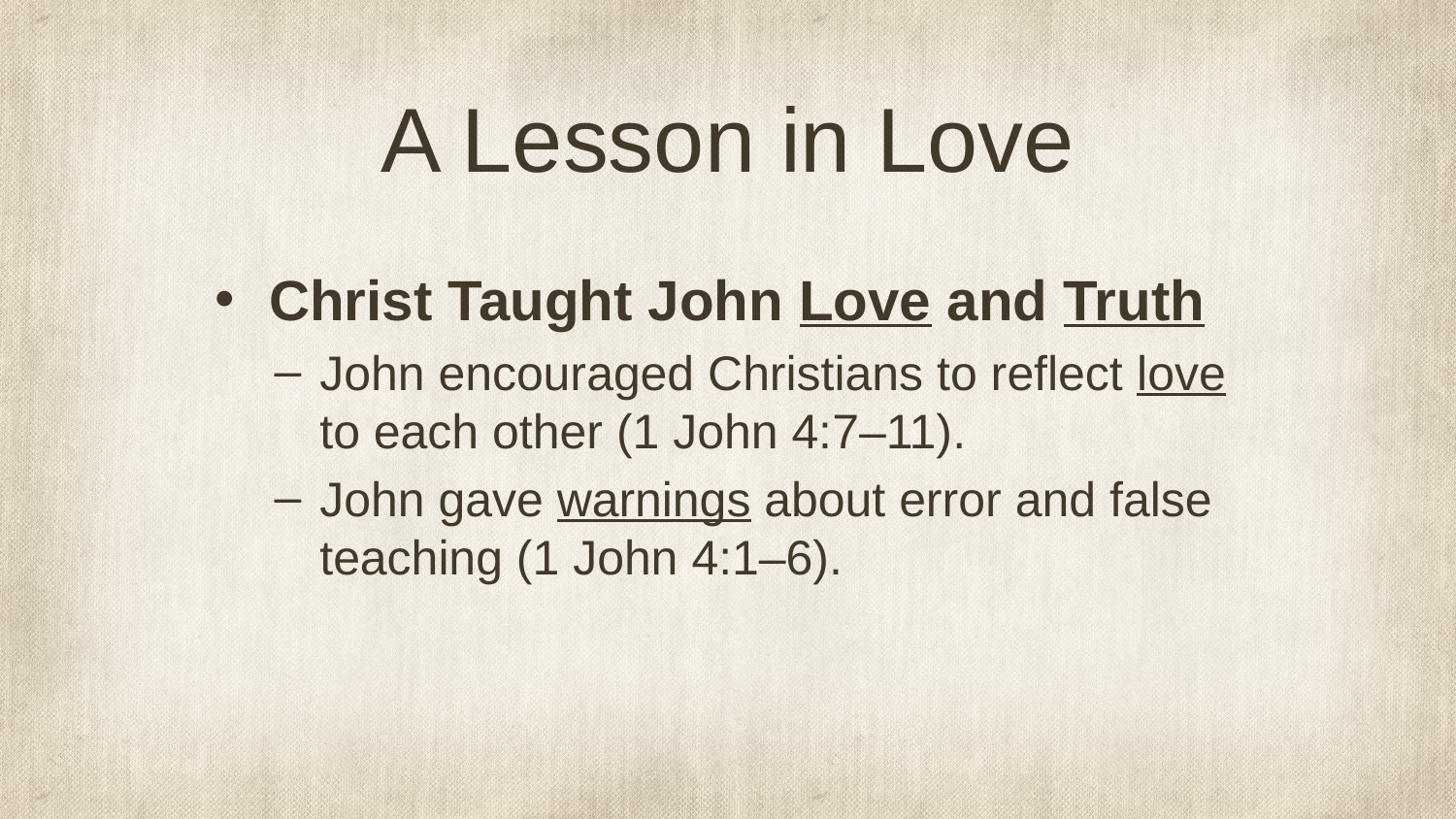

# A Lesson in Love
Christ Taught John Love and Truth
John encouraged Christians to reflect love to each other (1 John 4:7–11).
John gave warnings about error and false teaching (1 John 4:1–6).